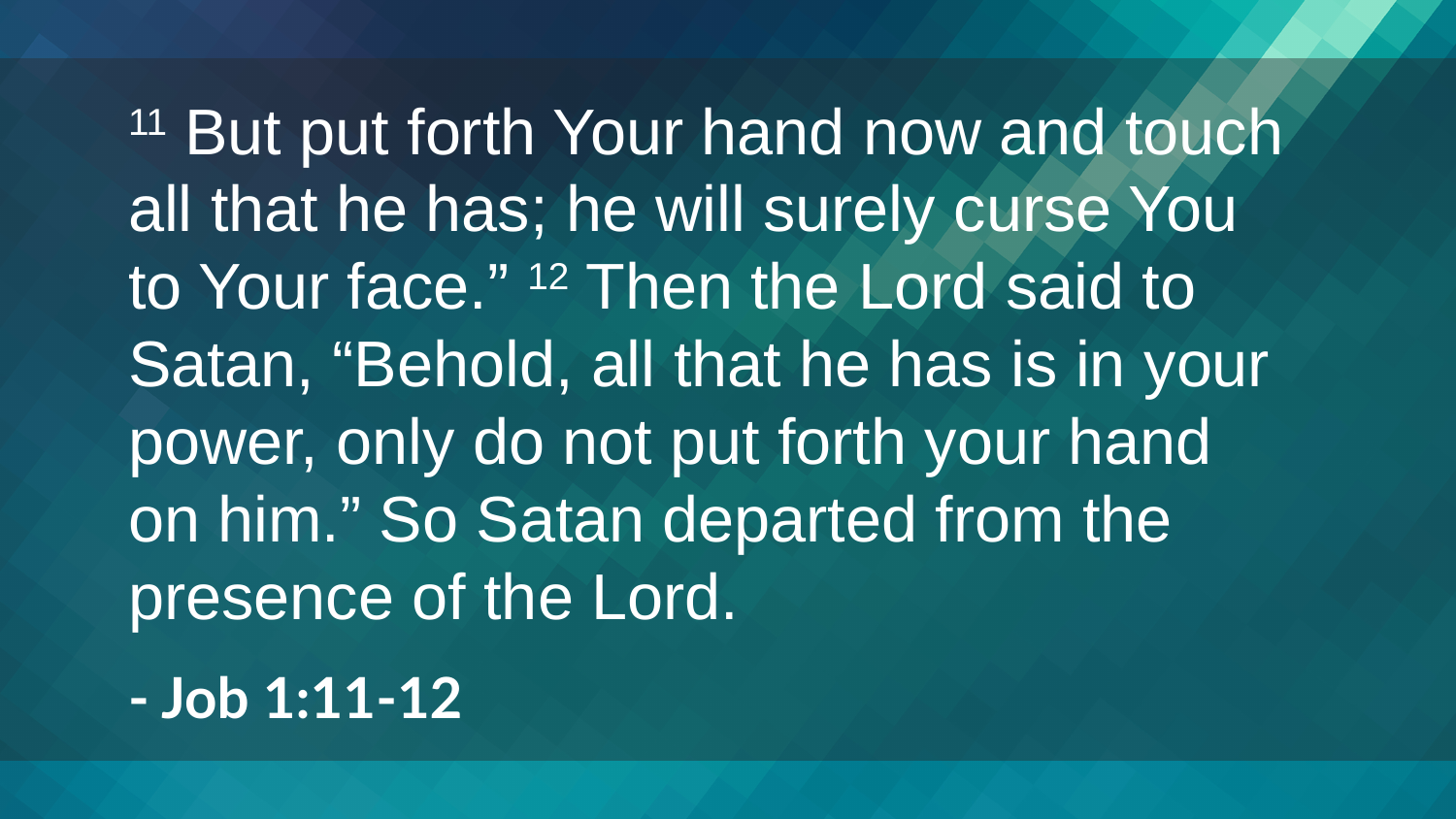

11 But put forth Your hand now and touch all that he has; he will surely curse You to Your face.” 12 Then the Lord said to Satan, “Behold, all that he has is in your power, only do not put forth your hand on him.” So Satan departed from the presence of the Lord.
- Job 1:11-12